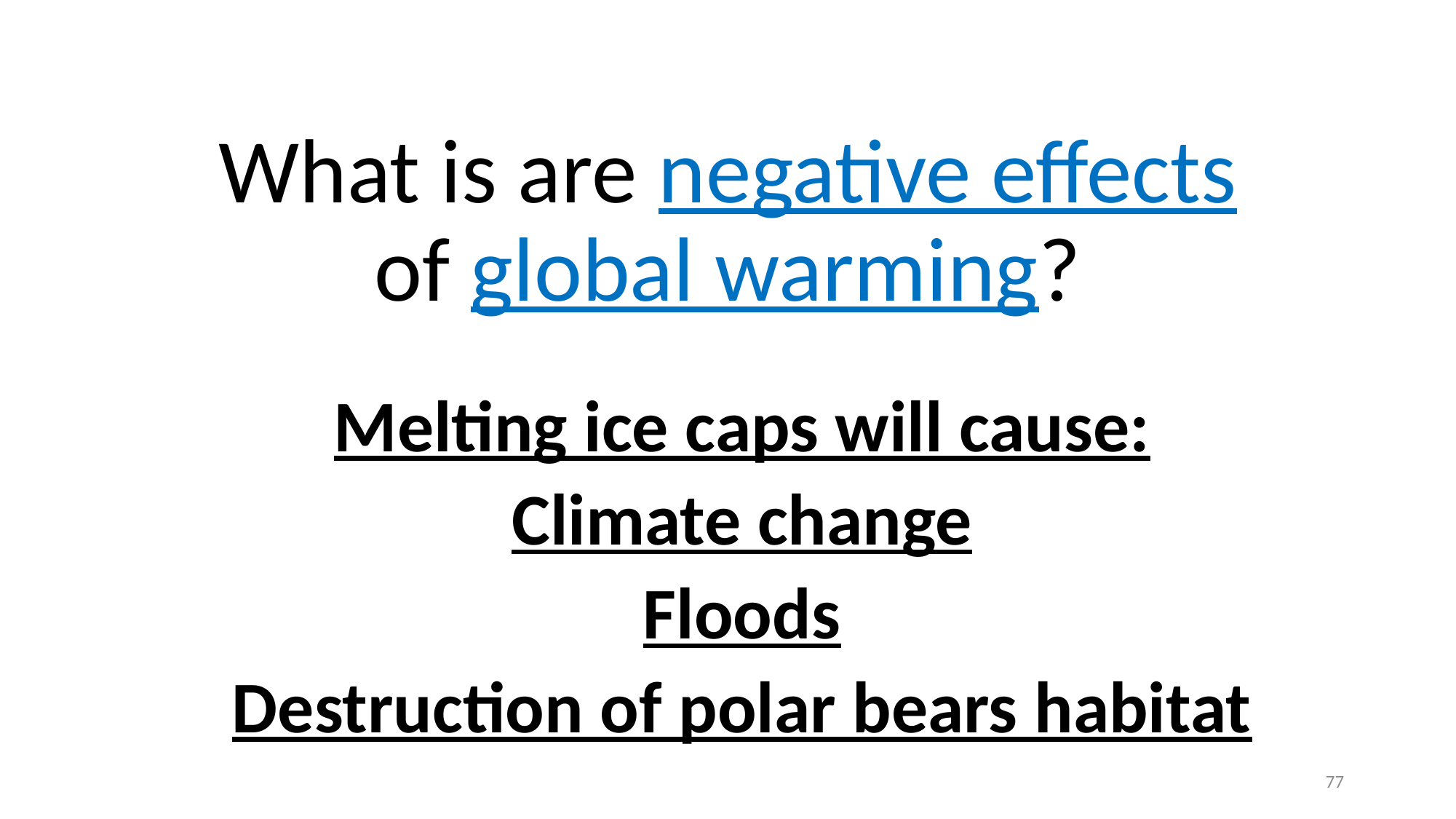

# What is are negative effects of global warming?
Melting ice caps will cause:
Climate change
Floods
Destruction of polar bears habitat
77